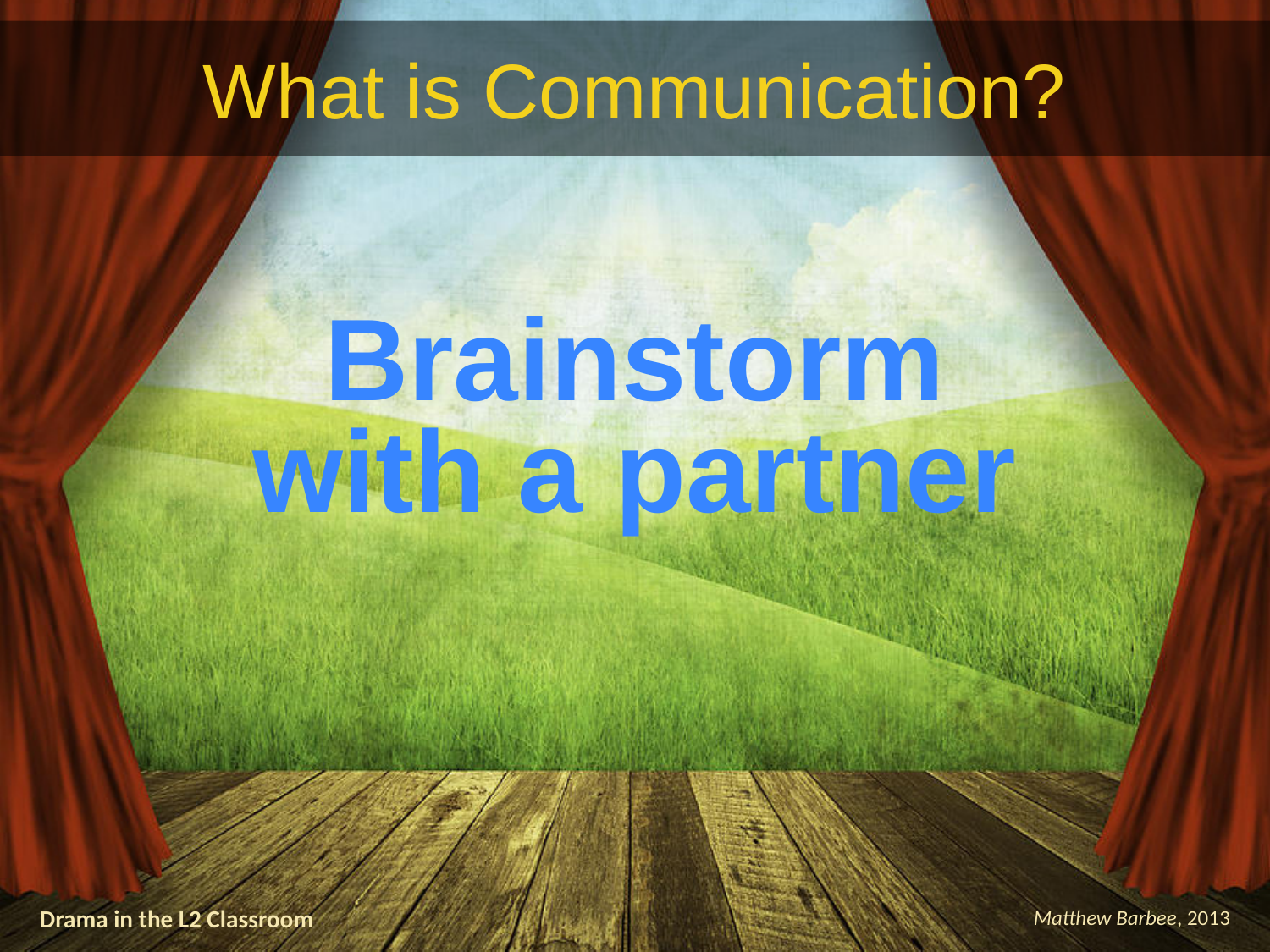

# What is Communication?
Brainstorm
with a partner
Drama in the L2 Classroom
Matthew Barbee, 2013